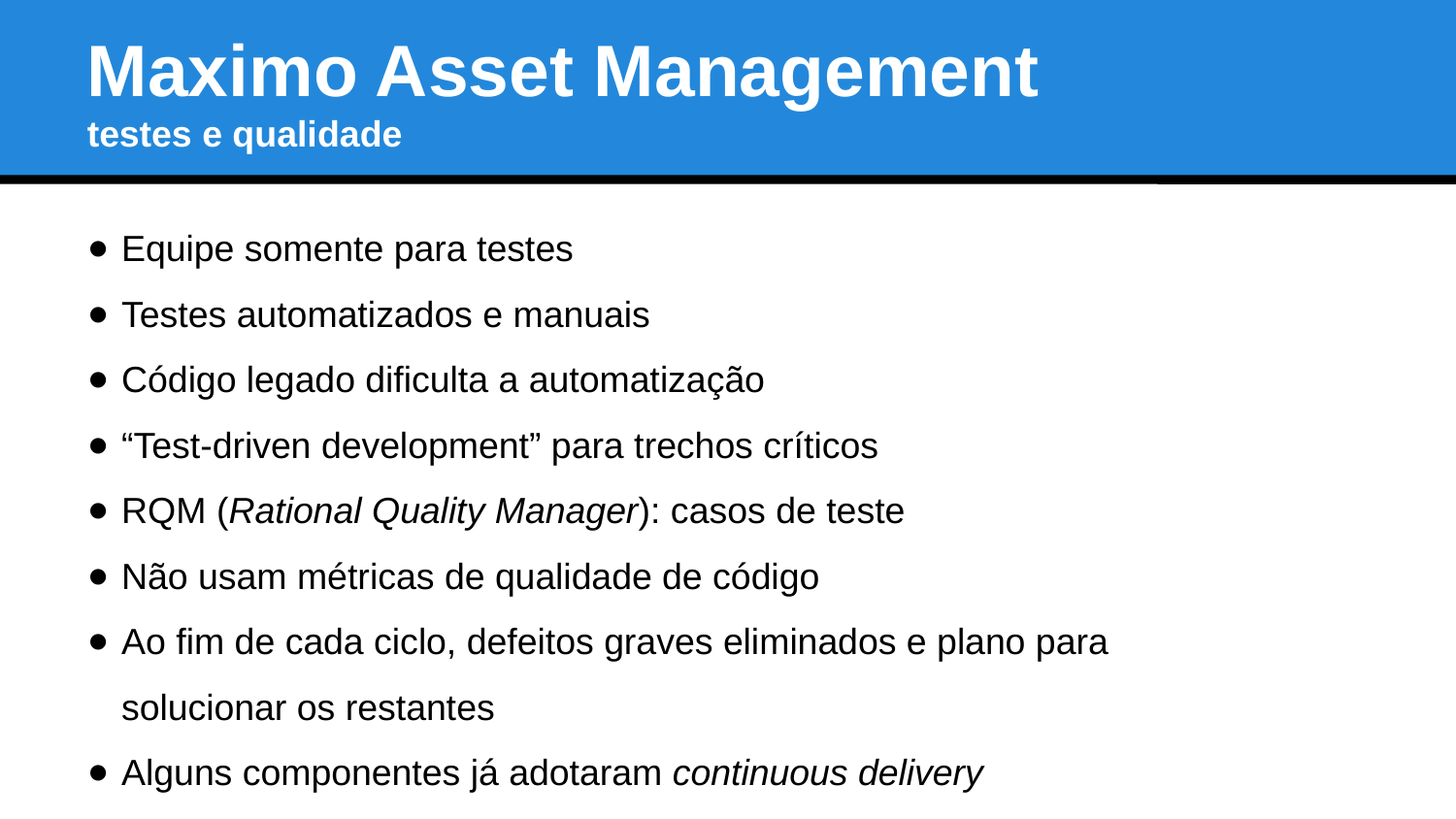

Maximo Asset Management
testes e qualidade
Equipe somente para testes
Testes automatizados e manuais
Código legado dificulta a automatização
“Test-driven development” para trechos críticos
RQM (Rational Quality Manager): casos de teste
Não usam métricas de qualidade de código
Ao fim de cada ciclo, defeitos graves eliminados e plano para solucionar os restantes
Alguns componentes já adotaram continuous delivery